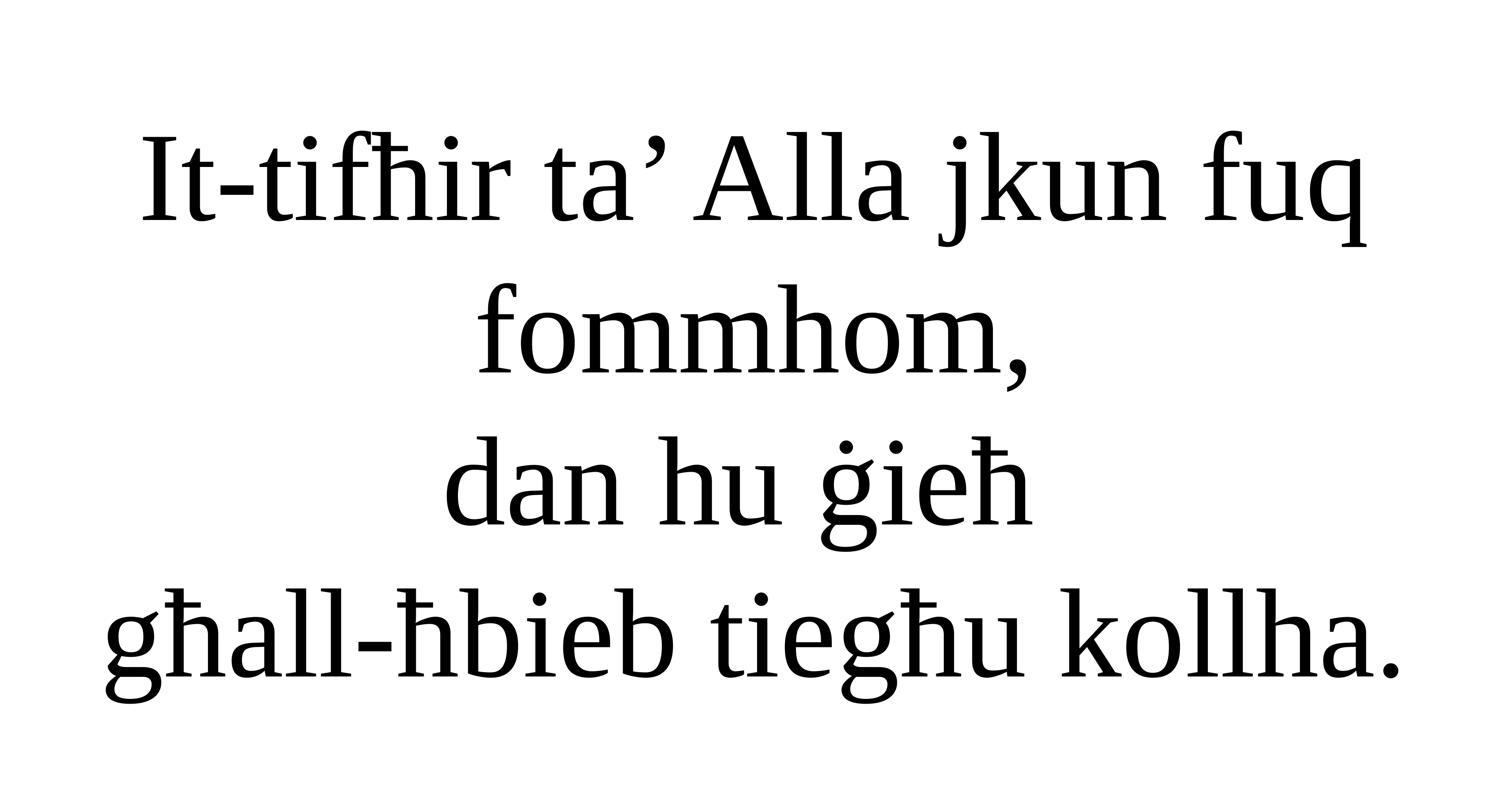

It-tifħir ta’ Alla jkun fuq fommhom,
dan hu ġieħ
għall-ħbieb tiegħu kollha.